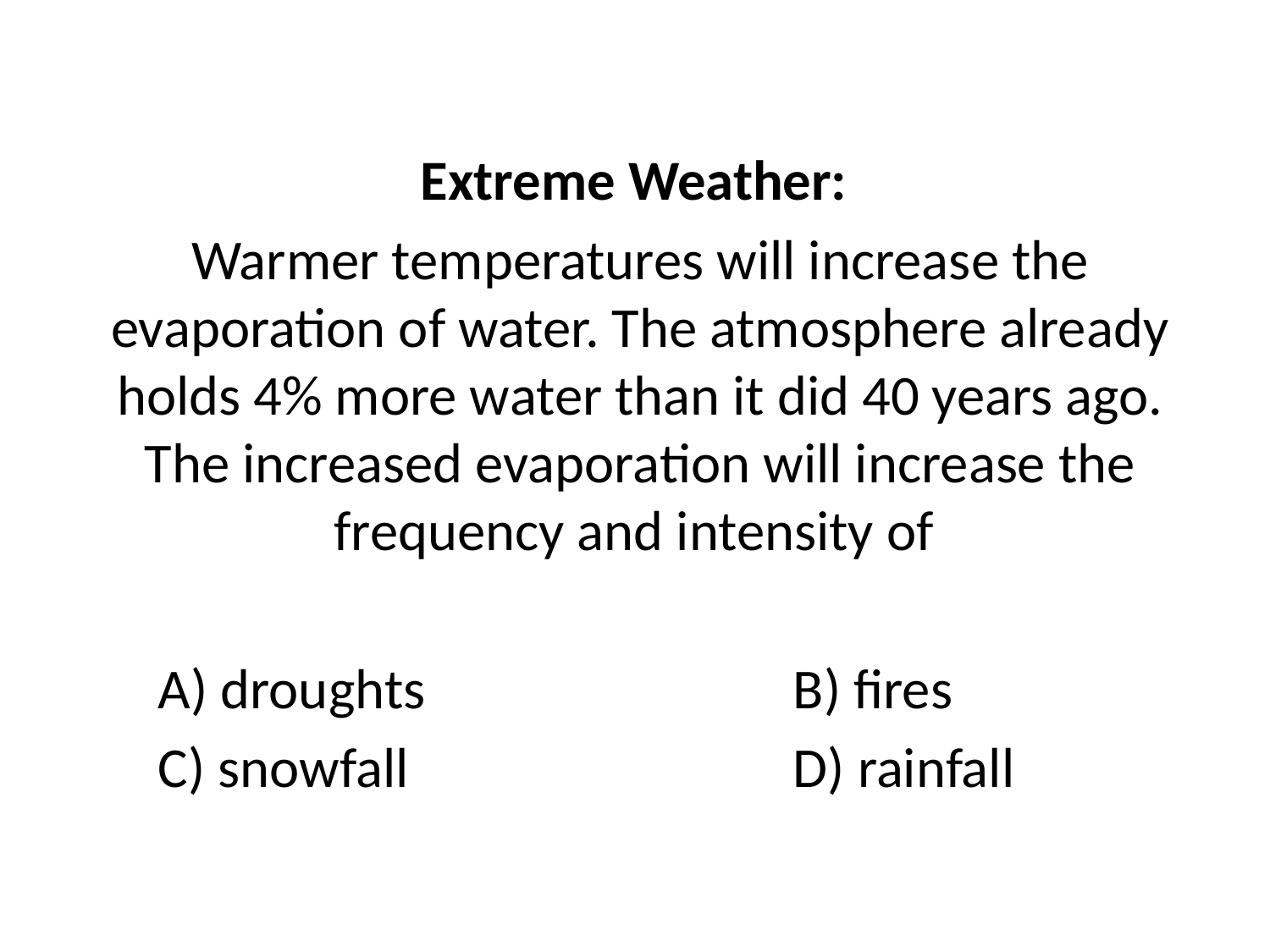

Extreme Weather:
Warmer temperatures will increase the evaporation of water. The atmosphere already holds 4% more water than it did 40 years ago. The increased evaporation will increase the frequency and intensity of

	A) droughts			B) fires
	C) snowfall 			D) rainfall